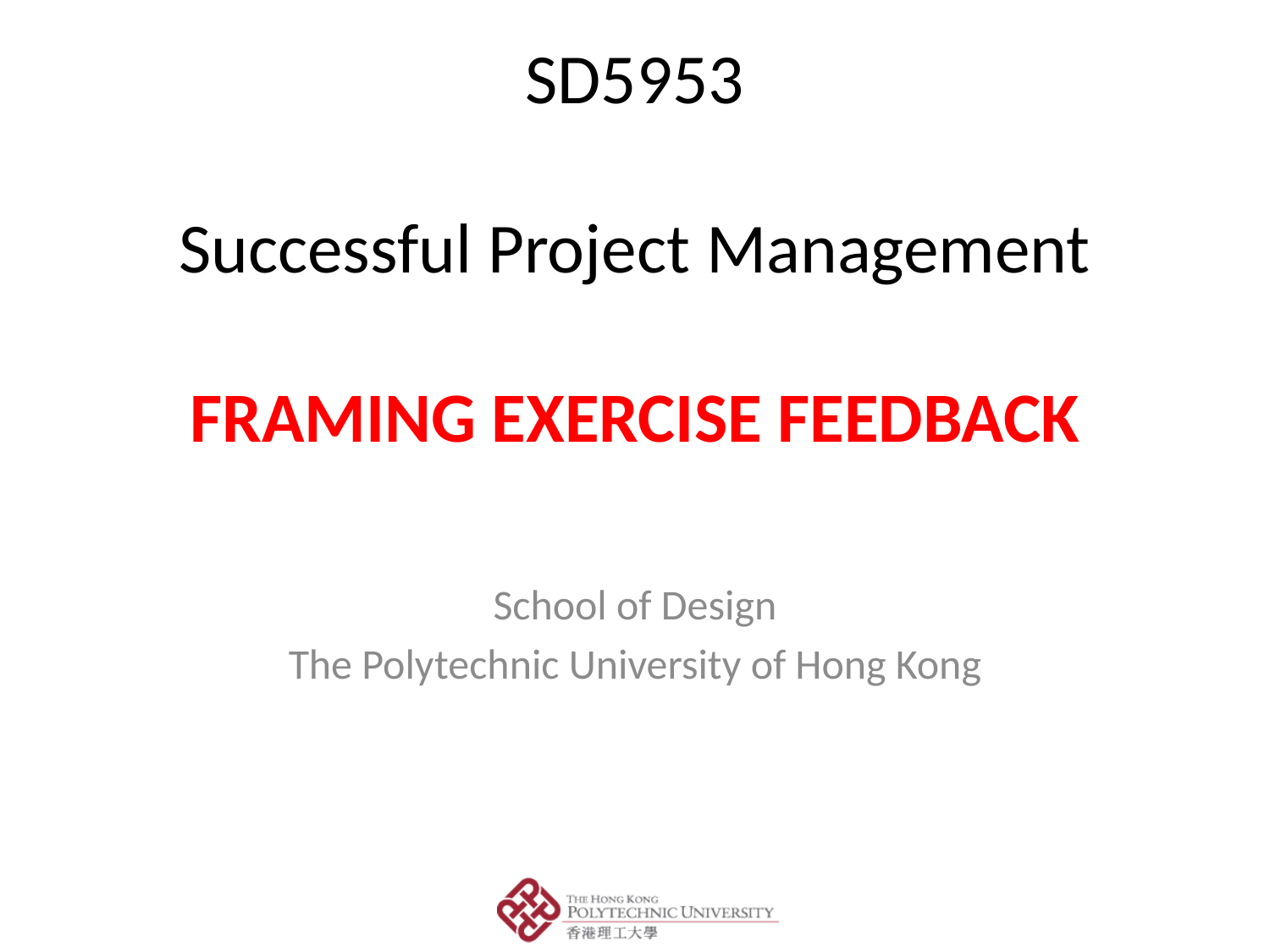

# SD5953 Successful Project Management FRAMING EXERCISE FEEDBACK
School of Design
The Polytechnic University of Hong Kong